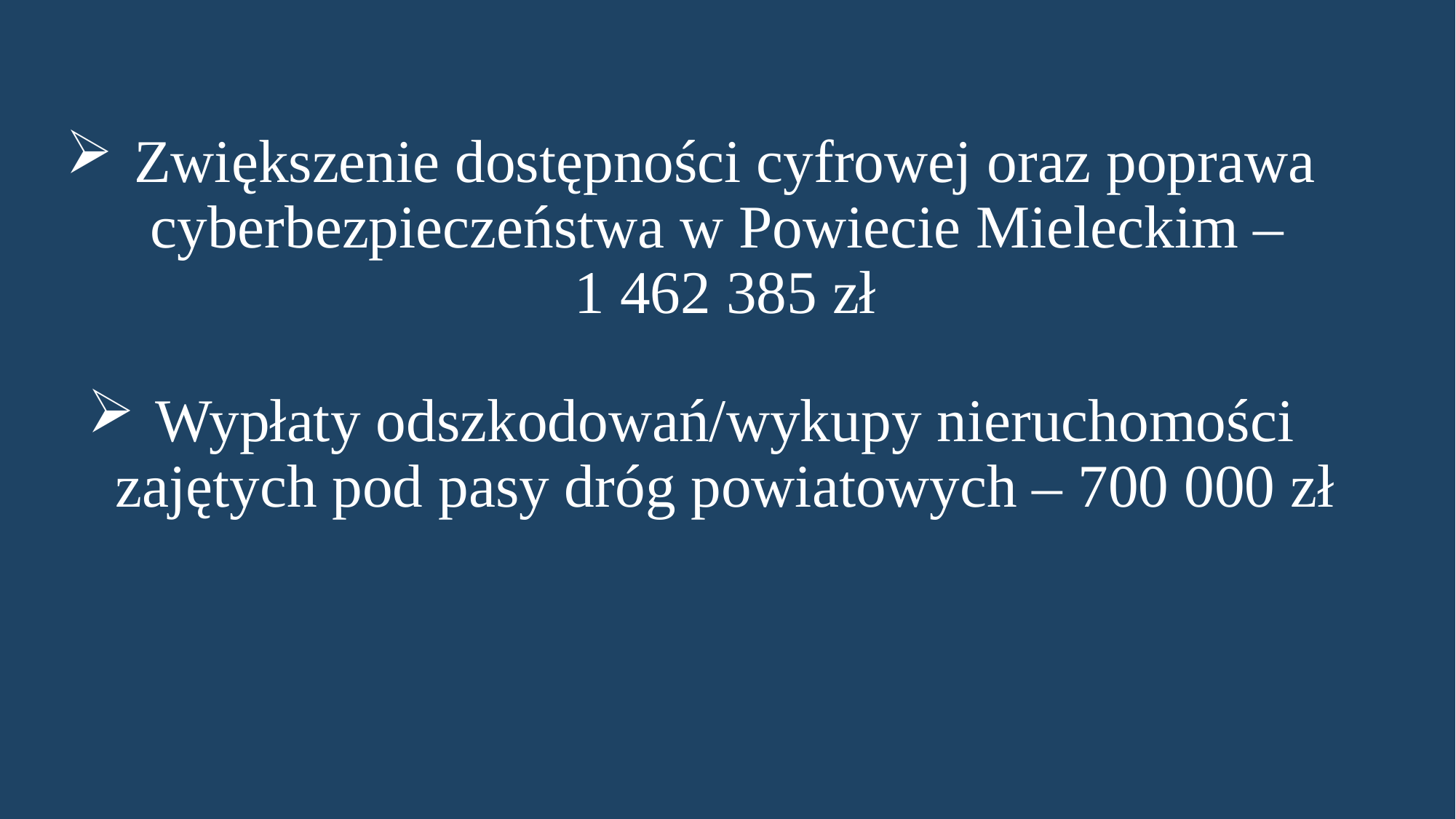

Zwiększenie dostępności cyfrowej oraz poprawa cyberbezpieczeństwa w Powiecie Mieleckim –
1 462 385 zł

Wypłaty odszkodowań/wykupy nieruchomości zajętych pod pasy dróg powiatowych – 700 000 zł